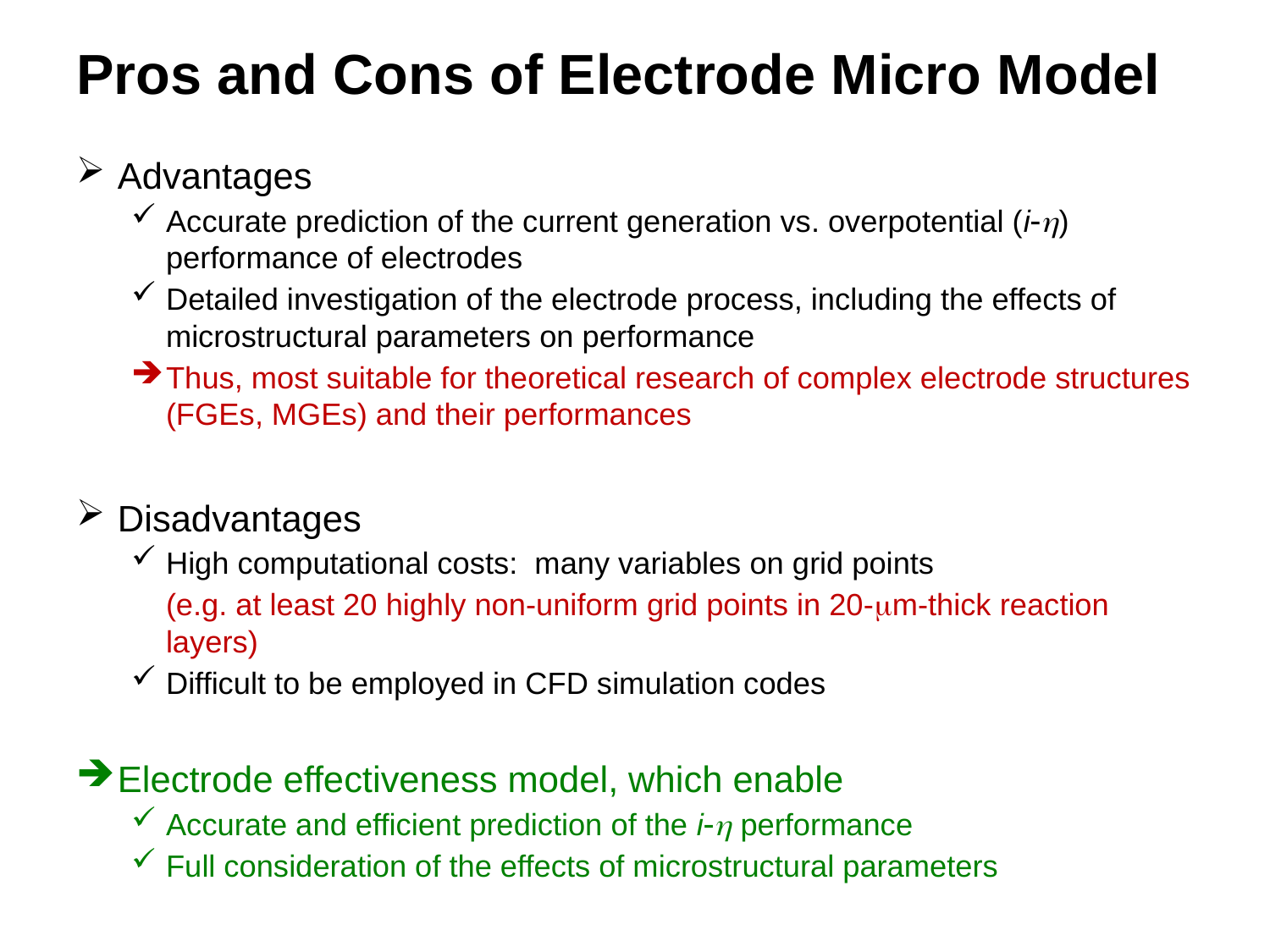

# Pros and Cons of Electrode Micro Model
Advantages
Accurate prediction of the current generation vs. overpotential (i−η) performance of electrodes
Detailed investigation of the electrode process, including the effects of microstructural parameters on performance
Thus, most suitable for theoretical research of complex electrode structures (FGEs, MGEs) and their performances

Disadvantages
High computational costs:  many variables on grid points
	(e.g. at least 20 highly non-uniform grid points in 20-μm-thick reaction layers)
Difficult to be employed in CFD simulation codes

Electrode effectiveness model, which enable
Accurate and efficient prediction of the i−η performance
Full consideration of the effects of microstructural parameters